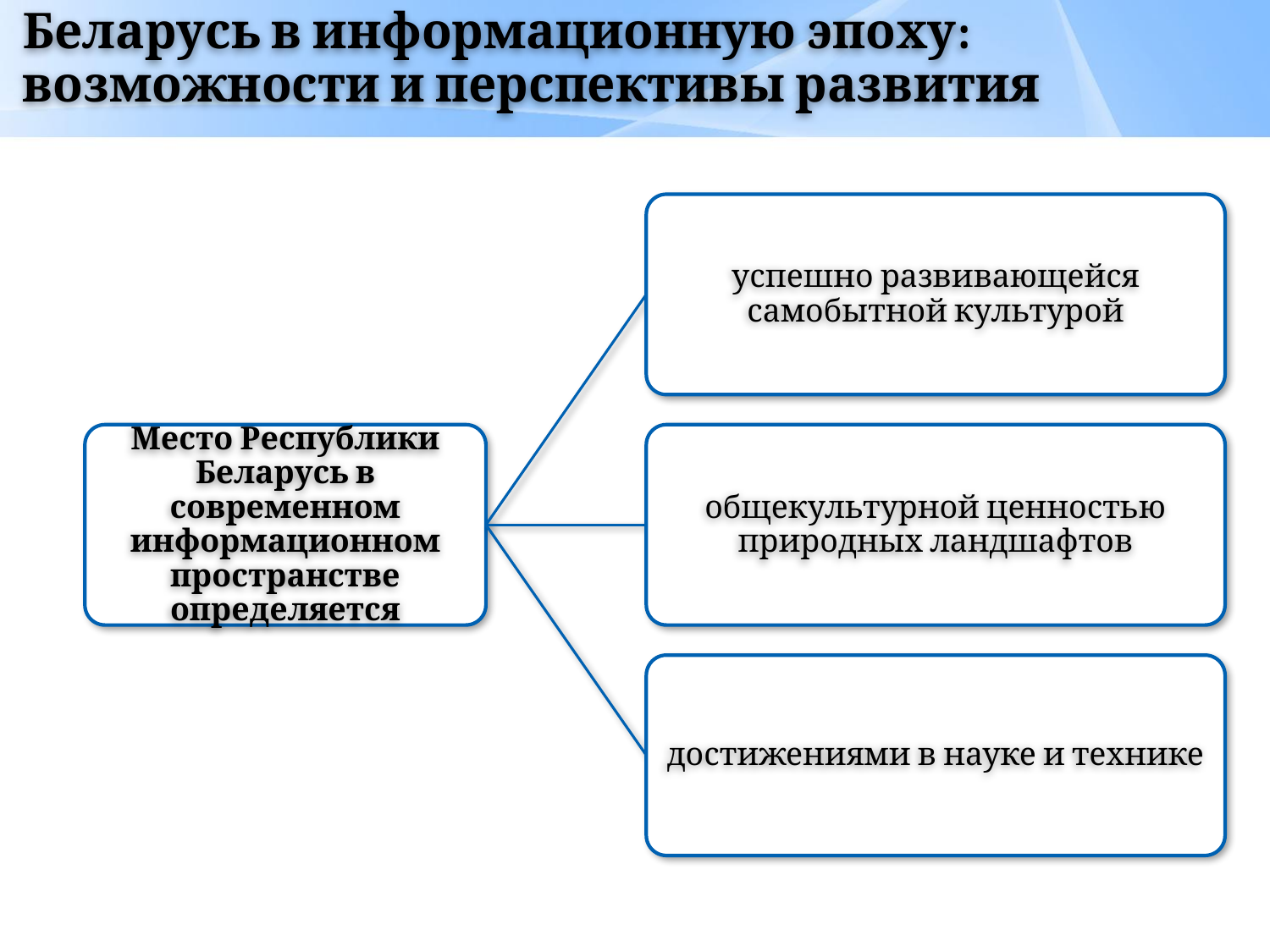

# Беларусь в информационную эпоху: возможности и перспективы развития

успешно развивающейся самобытной культурой

Место Республики Беларусь в современном информационном пространстве определяется
общекультурной ценностью природных ландшафтов

достижениями в науке и технике